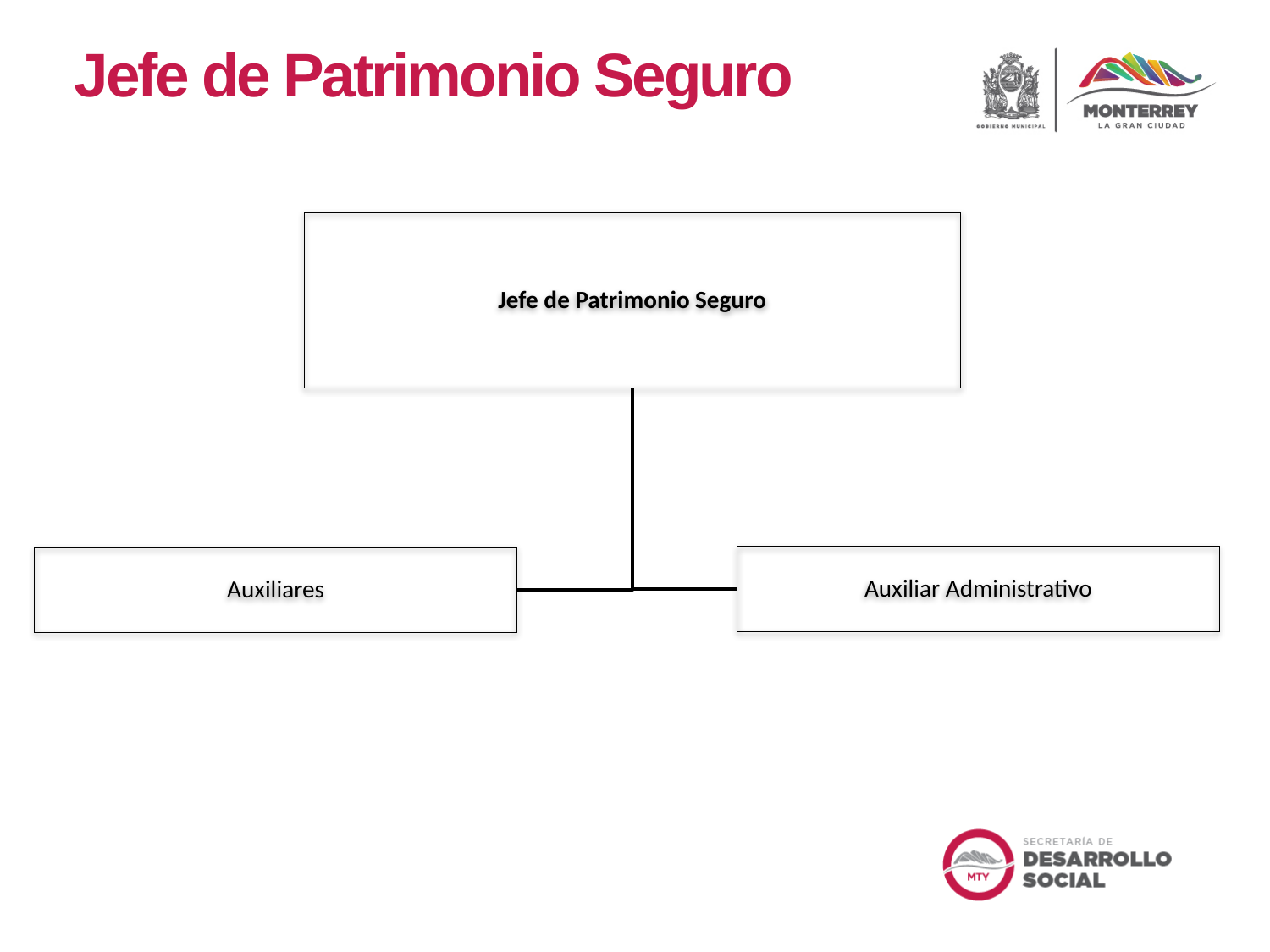

Jefe de Patrimonio Seguro
Jefe de Patrimonio Seguro
Auxiliares
Auxiliar Administrativo